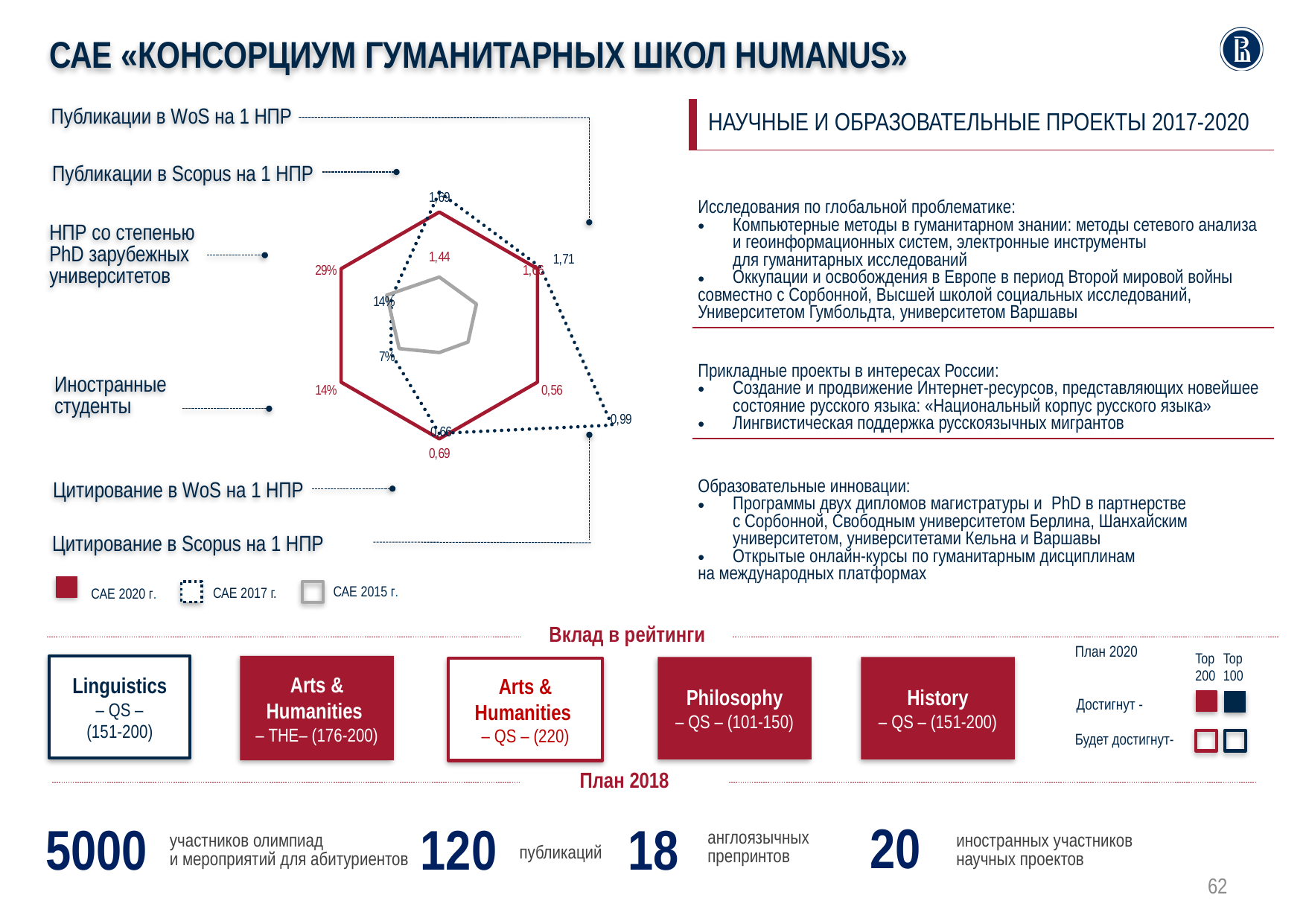

САЕ «КОНСОРЦИУМ ГУМАНИТАРНЫХ ШКОЛ HUMANUS»

### Chart

| Category |  |  |  |
|---|---|---|---|
| НАУЧНЫЕ И ОБРАЗОВАТЕЛЬНЫЕ ПРОЕКТЫ 2017-2020 |
| --- |
| Исследования по глобальной проблематике: Компьютерные методы в гуманитарном знании: методы сетевого анализа и геоинформационных систем, электронные инструменты для гуманитарных исследований Оккупации и освобождения в Европе в период Второй мировой войны совместно с Сорбонной, Высшей школой социальных исследований, Университетом Гумбольдта, университетом Варшавы |
| Прикладные проекты в интересах России: Создание и продвижение Интернет-ресурсов, представляющих новейшее состояние русского языка: «Национальный корпус русского языка» Лингвистическая поддержка русскоязычных мигрантов |
| Образовательные инновации: Программы двух дипломов магистратуры и PhD в партнерстве с Сорбонной, Свободным университетом Берлина, Шанхайским университетом, университетами Кельна и Варшавы Открытые онлайн-курсы по гуманитарным дисциплинам на международных платформах |
Публикации в WoS на 1 НПР
Публикации в Scopus на 1 НПР
НПР со степенью PhD зарубежных университетов
Иностранные студенты
Цитирование в WoS на 1 НПР
Цитирование в Scopus на 1 НПР

САЕ 2015 г.

САЕ 2020 г.

САЕ 2017 г.
Вклад в рейтинги
План 2020
Top 200
Top 100
Достигнут -

Будет достигнут-

Linguistics
– QS –
(151-200)
Arts & Humanities
– THE– (176-200)
Philosophy
– QS – (101-150)
History
– QS – (151-200)
Arts & Humanities
– QS – (220)
План 2018
20
5000
120
18
англоязычных препринтов
участников олимпиад
и мероприятий для абитуриентов
иностранных участников научных проектов
публикаций
62